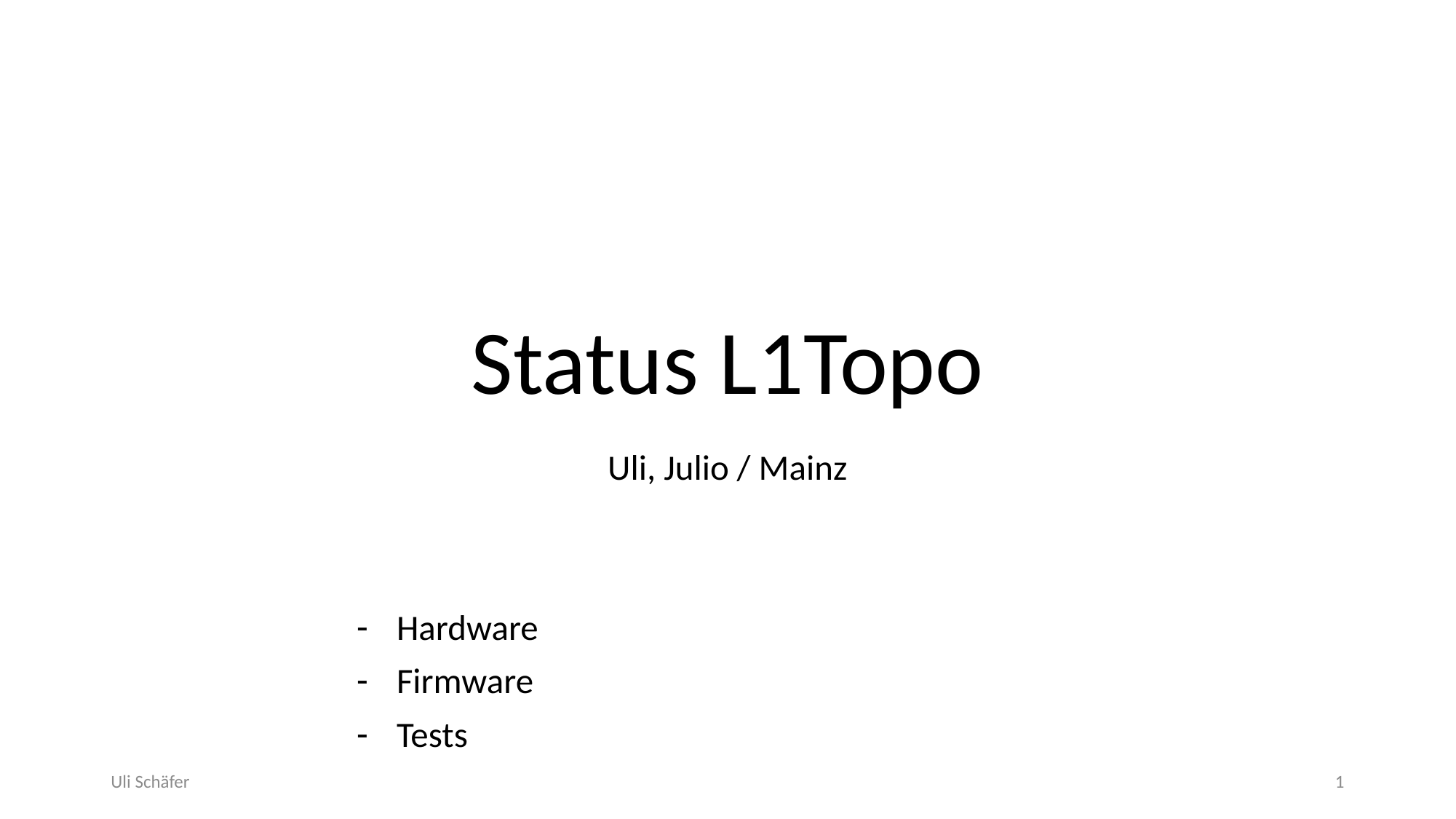

# Status L1Topo
Uli, Julio / Mainz

Hardware
Firmware
Tests

Uli Schäfer
1